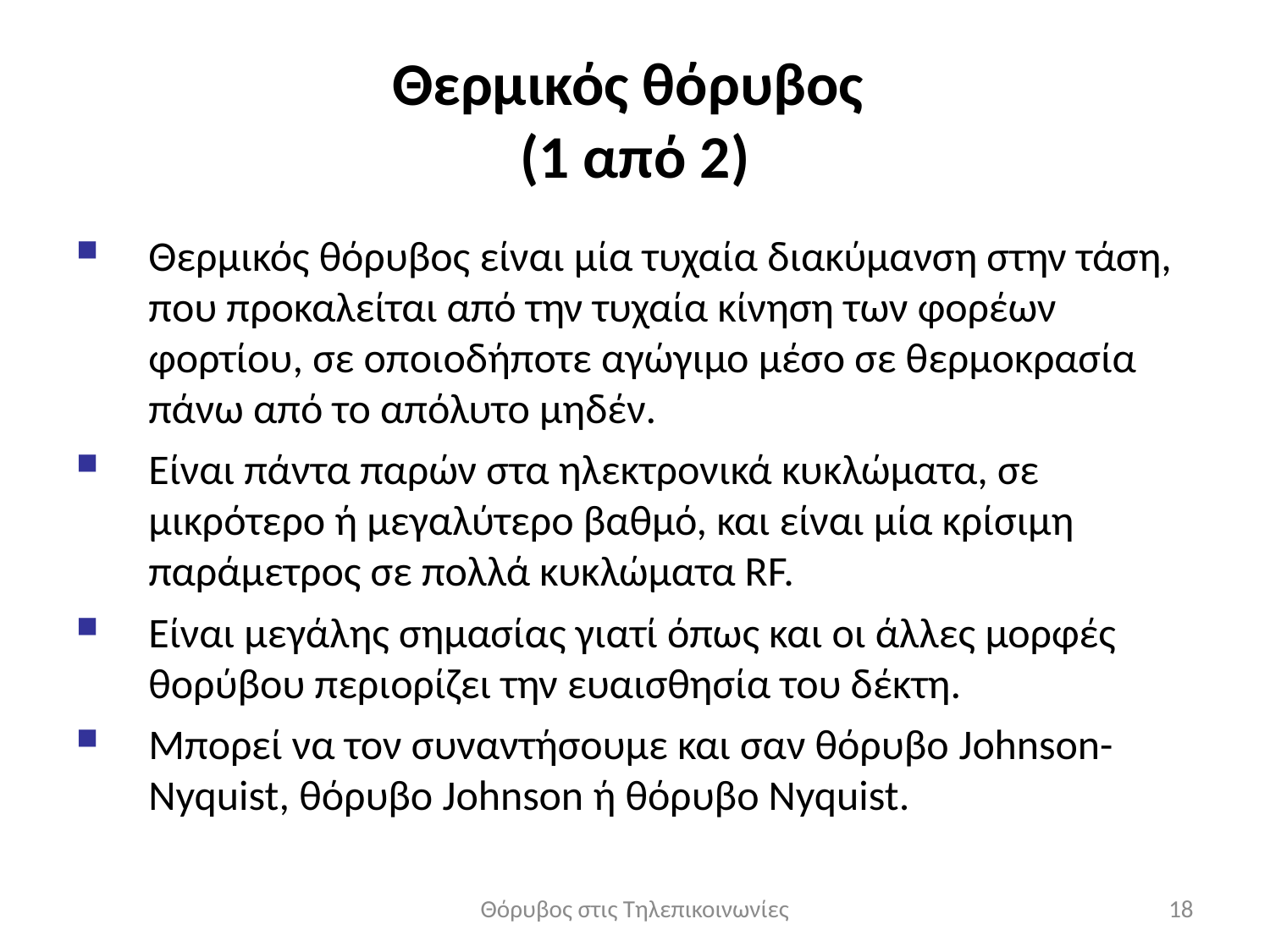

# Θερμικός θόρυβος (1 από 2)
Θερμικός θόρυβος είναι μία τυχαία διακύμανση στην τάση, που προκαλείται από την τυχαία κίνηση των φορέων φορτίου, σε οποιοδήποτε αγώγιμο μέσο σε θερμοκρασία πάνω από το απόλυτο μηδέν.
Είναι πάντα παρών στα ηλεκτρονικά κυκλώματα, σε μικρότερο ή μεγαλύτερο βαθμό, και είναι μία κρίσιμη παράμετρος σε πολλά κυκλώματα RF.
Είναι μεγάλης σημασίας γιατί όπως και οι άλλες μορφές θορύβου περιορίζει την ευαισθησία του δέκτη.
Μπορεί να τον συναντήσουμε και σαν θόρυβο Johnson-Nyquist, θόρυβο Johnson ή θόρυβο Nyquist.
Θόρυβος στις Τηλεπικοινωνίες
18